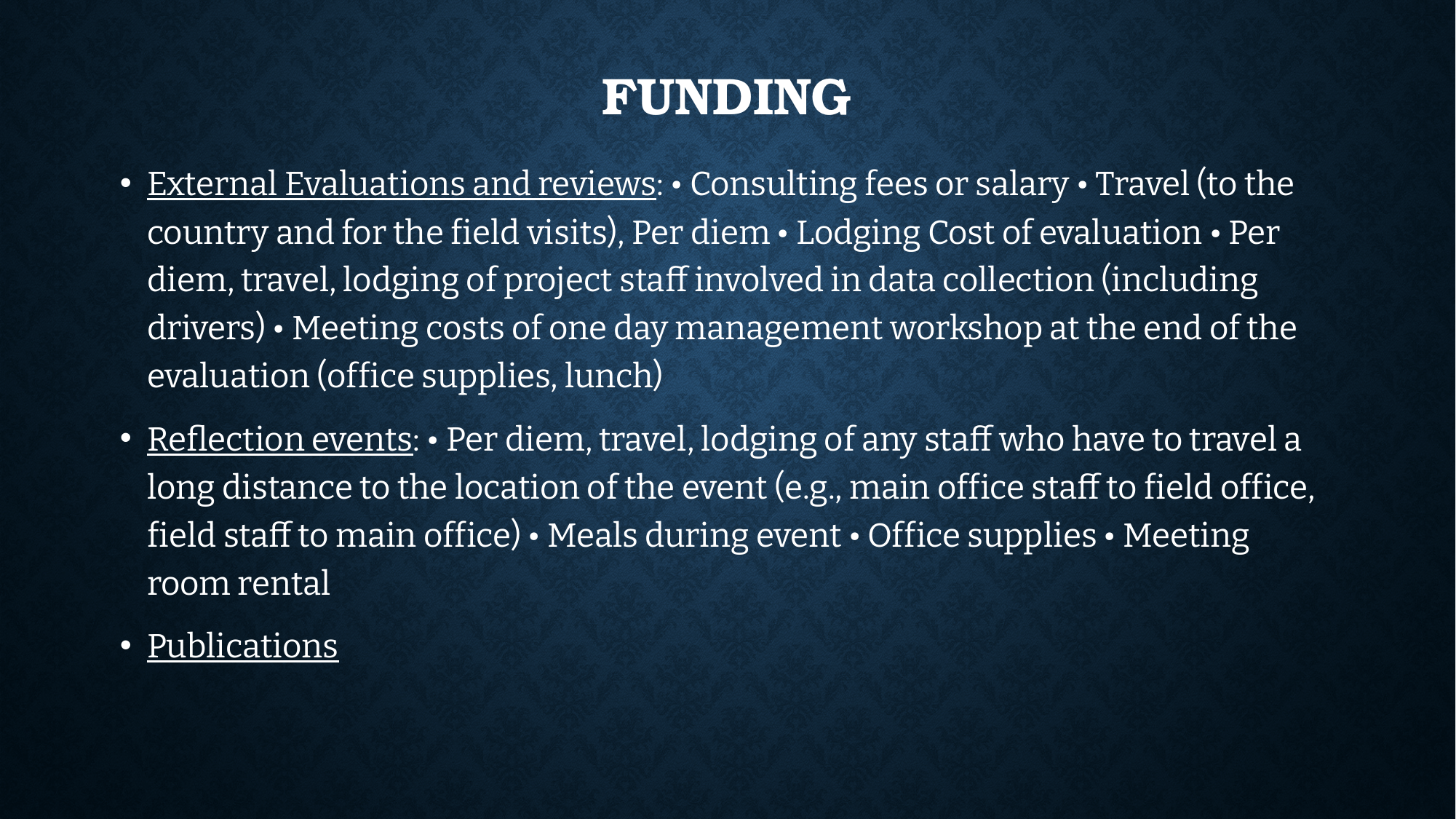

# FUNDING
External Evaluations and reviews: • Consulting fees or salary • Travel (to the country and for the field visits), Per diem • Lodging Cost of evaluation • Per diem, travel, lodging of project staff involved in data collection (including drivers) • Meeting costs of one day management workshop at the end of the evaluation (office supplies, lunch)
Reflection events: • Per diem, travel, lodging of any staff who have to travel a long distance to the location of the event (e.g., main office staff to field office, field staff to main office) • Meals during event • Office supplies • Meeting room rental
Publications